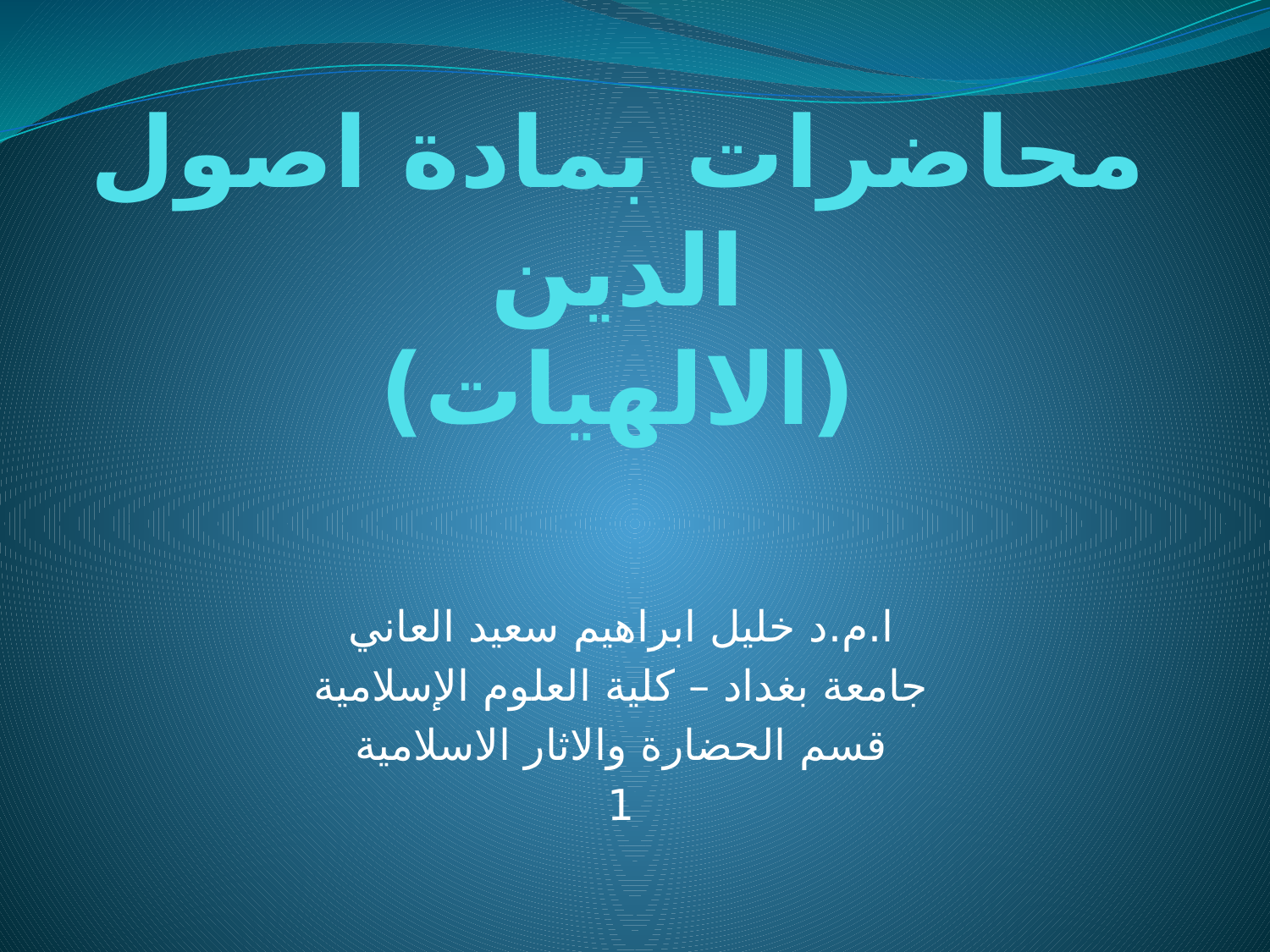

# محاضرات بمادة اصول الدين (الالهيات)
ا.م.د خليل ابراهيم سعيد العاني
جامعة بغداد – كلية العلوم الإسلامية
قسم الحضارة والاثار الاسلامية
1